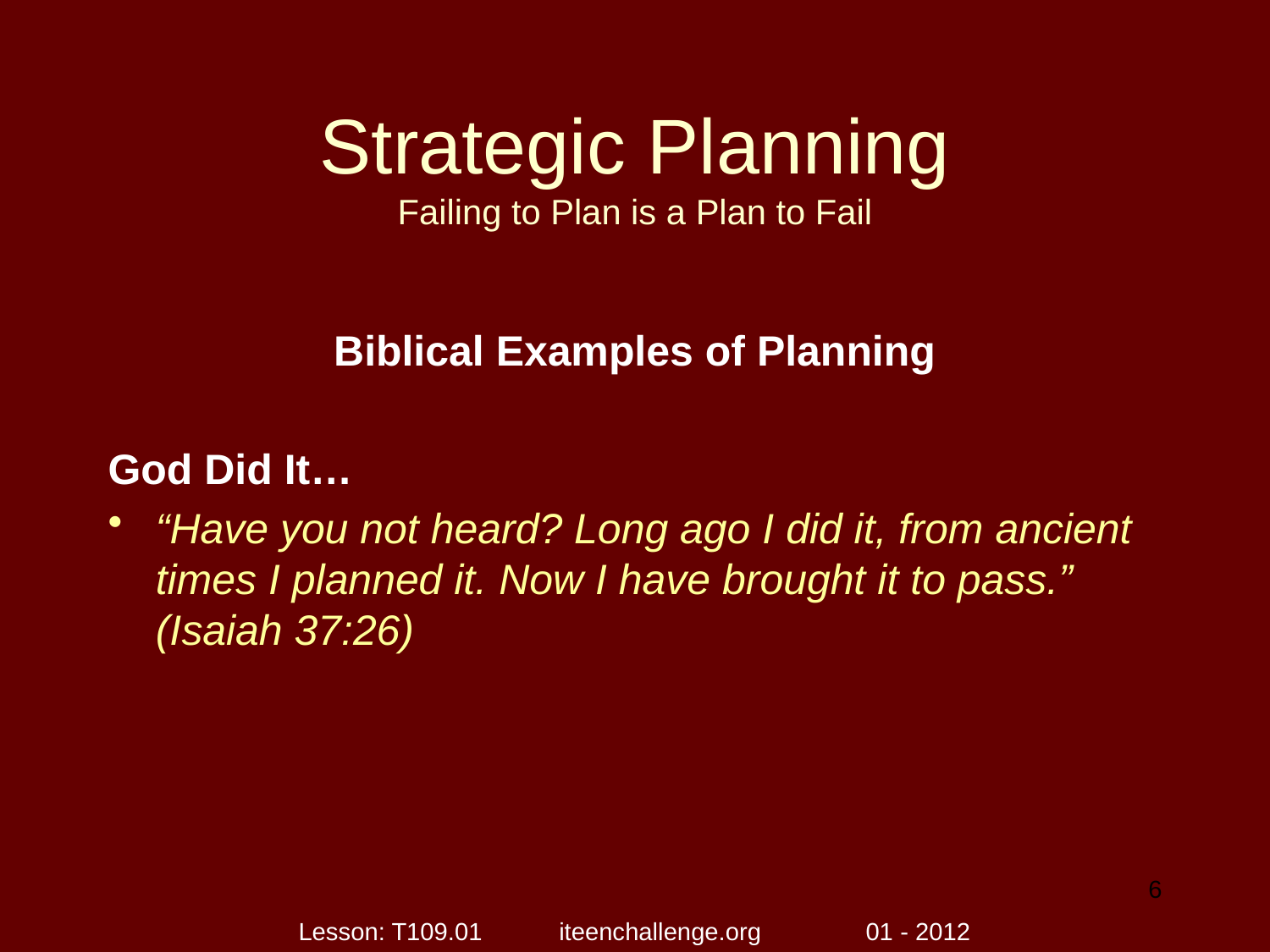

# Strategic Planning Failing to Plan is a Plan to Fail
Biblical Examples of Planning

God Did It…
“Have you not heard? Long ago I did it, from ancient times I planned it. Now I have brought it to pass.” (Isaiah 37:26)
6
Lesson: T109.01           iteenchallenge.org               01 - 2012